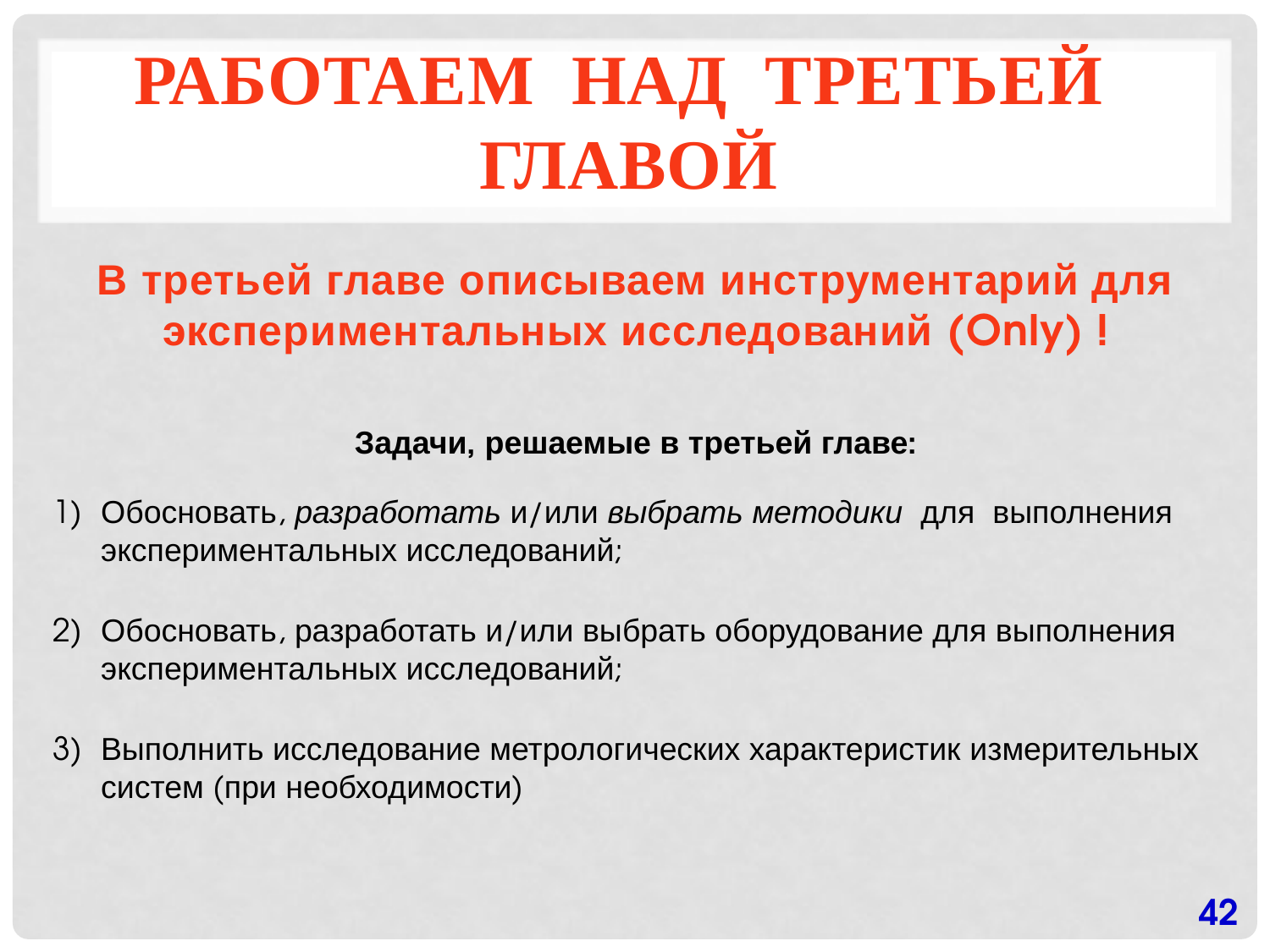

# РАБОТАЕМ  НАД  ТРЕТЬЕЙ  ГЛАВОЙ
В третьей главе описываем инструментарий для экспериментальных исследований (Only) !
Задачи, решаемые в третьей главе:
Обосновать, разработать и/или выбрать методики  для  выполнения  экспериментальных исследований;
Обосновать, разработать и/или выбрать оборудование для выполнения  экспериментальных исследований;
Выполнить исследование метрологических характеристик измерительных систем (при необходимости)
42